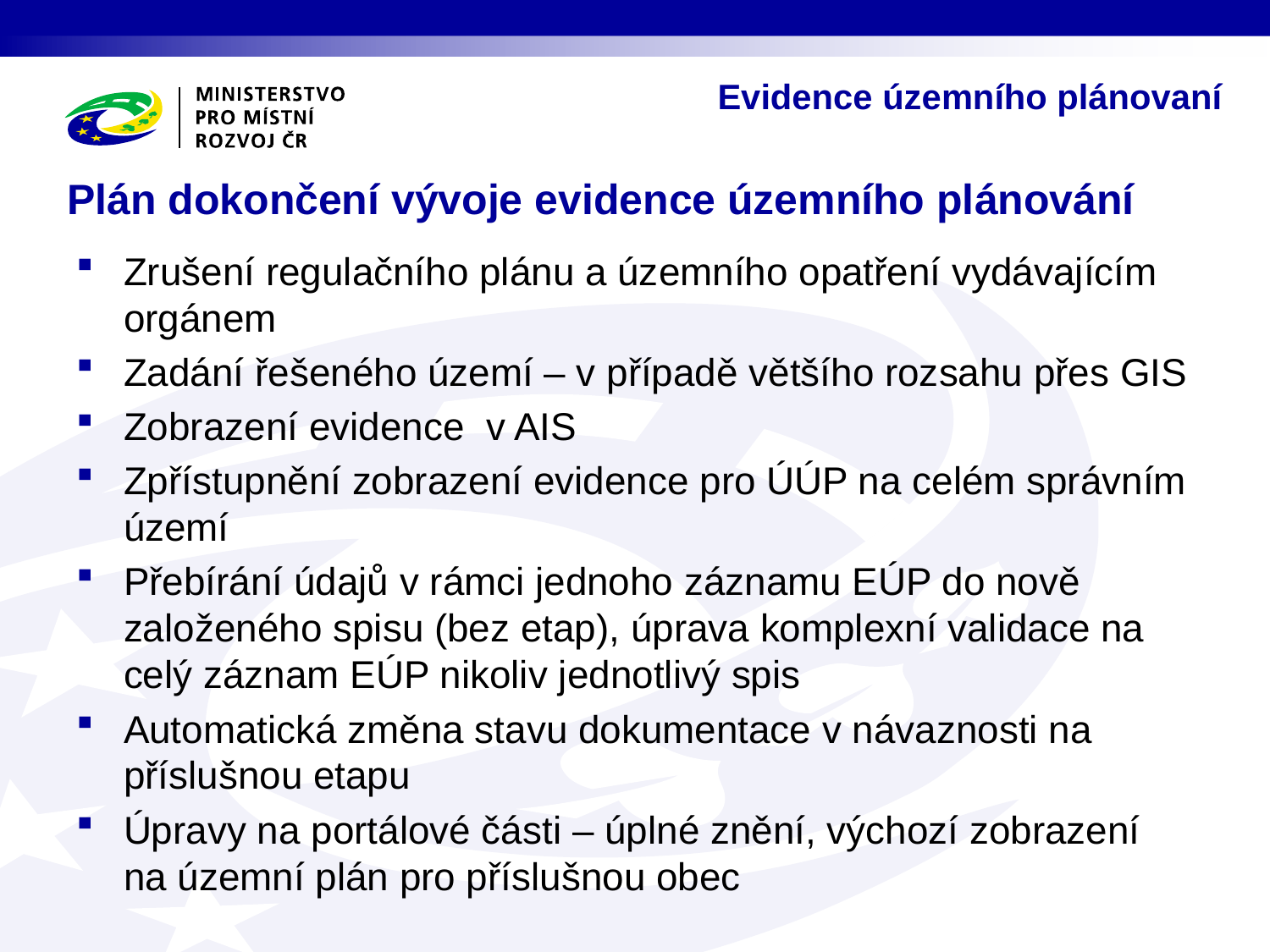

Evidence územního plánovaní
# Plán dokončení vývoje evidence územního plánování
Zrušení regulačního plánu a územního opatření vydávajícím orgánem
Zadání řešeného území – v případě většího rozsahu přes GIS
Zobrazení evidence  v AIS
Zpřístupnění zobrazení evidence pro ÚÚP na celém správním území
Přebírání údajů v rámci jednoho záznamu EÚP do nově založeného spisu (bez etap), úprava komplexní validace na celý záznam EÚP nikoliv jednotlivý spis
Automatická změna stavu dokumentace v návaznosti na příslušnou etapu
Úpravy na portálové části – úplné znění, výchozí zobrazení na územní plán pro příslušnou obec